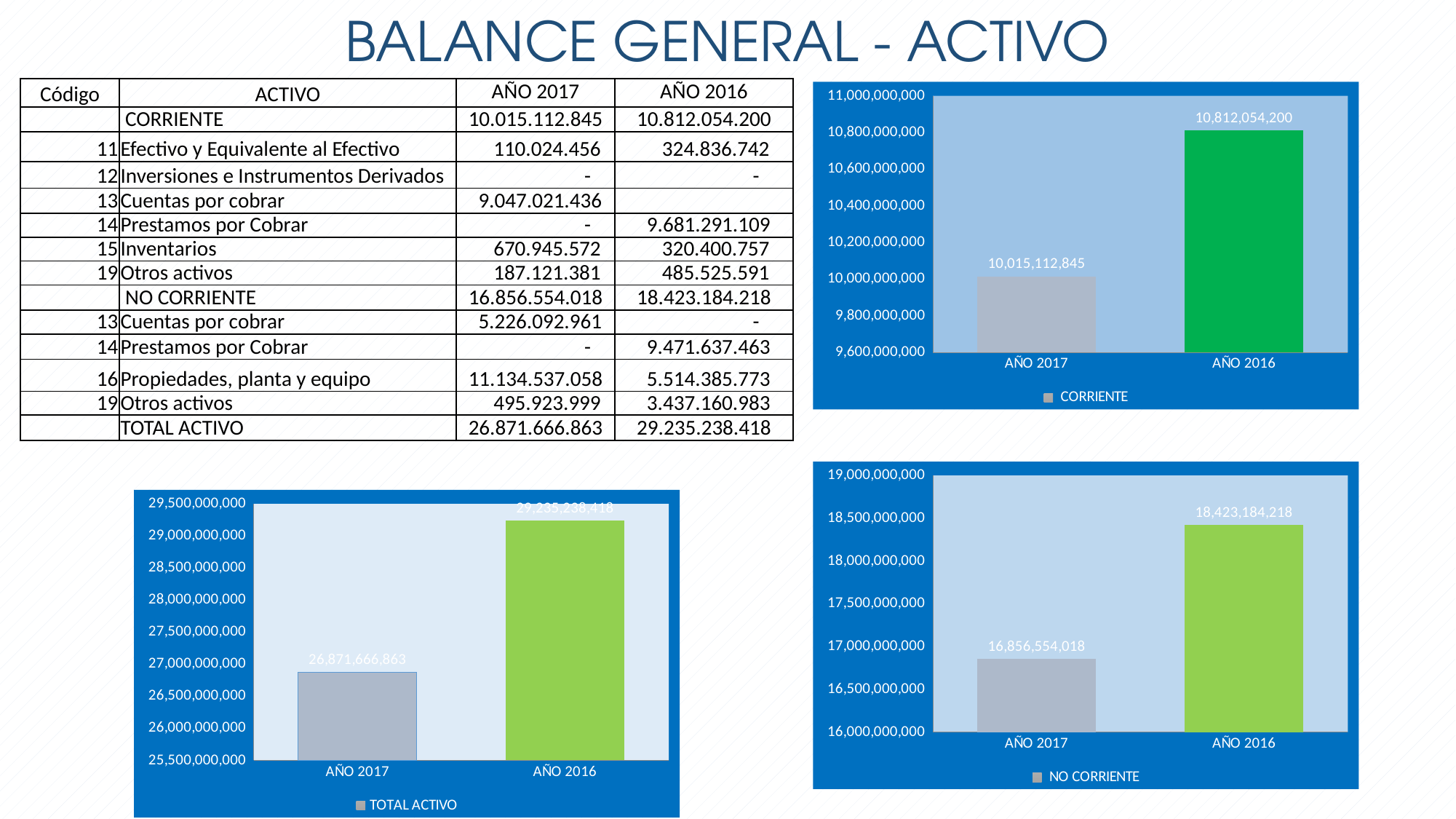

BALANCE GENERAL - ACTIVO
| Código | ACTIVO | AÑO 2017 | AÑO 2016 |
| --- | --- | --- | --- |
|  | CORRIENTE | 10.015.112.845 | 10.812.054.200 |
| 11 | Efectivo y Equivalente al Efectivo | 110.024.456 | 324.836.742 |
| 12 | Inversiones e Instrumentos Derivados | - | - |
| 13 | Cuentas por cobrar | 9.047.021.436 |  |
| 14 | Prestamos por Cobrar | - | 9.681.291.109 |
| 15 | Inventarios | 670.945.572 | 320.400.757 |
| 19 | Otros activos | 187.121.381 | 485.525.591 |
|  | NO CORRIENTE | 16.856.554.018 | 18.423.184.218 |
| 13 | Cuentas por cobrar | 5.226.092.961 | - |
| 14 | Prestamos por Cobrar | - | 9.471.637.463 |
| 16 | Propiedades, planta y equipo | 11.134.537.058 | 5.514.385.773 |
| 19 | Otros activos | 495.923.999 | 3.437.160.983 |
|  | TOTAL ACTIVO | 26.871.666.863 | 29.235.238.418 |

### Chart

| Category |  CORRIENTE |
|---|---|
| AÑO 2017 | 10015112845.1 |
| AÑO 2016 | 10812054199.61 |

### Chart

| Category |  NO CORRIENTE |
|---|---|
| AÑO 2017 | 16856554017.56 |
| AÑO 2016 | 18423184218.410004 |

### Chart

| Category | TOTAL ACTIVO |
|---|---|
| AÑO 2017 | 26871666862.66 |
| AÑO 2016 | 29235238418.020004 |